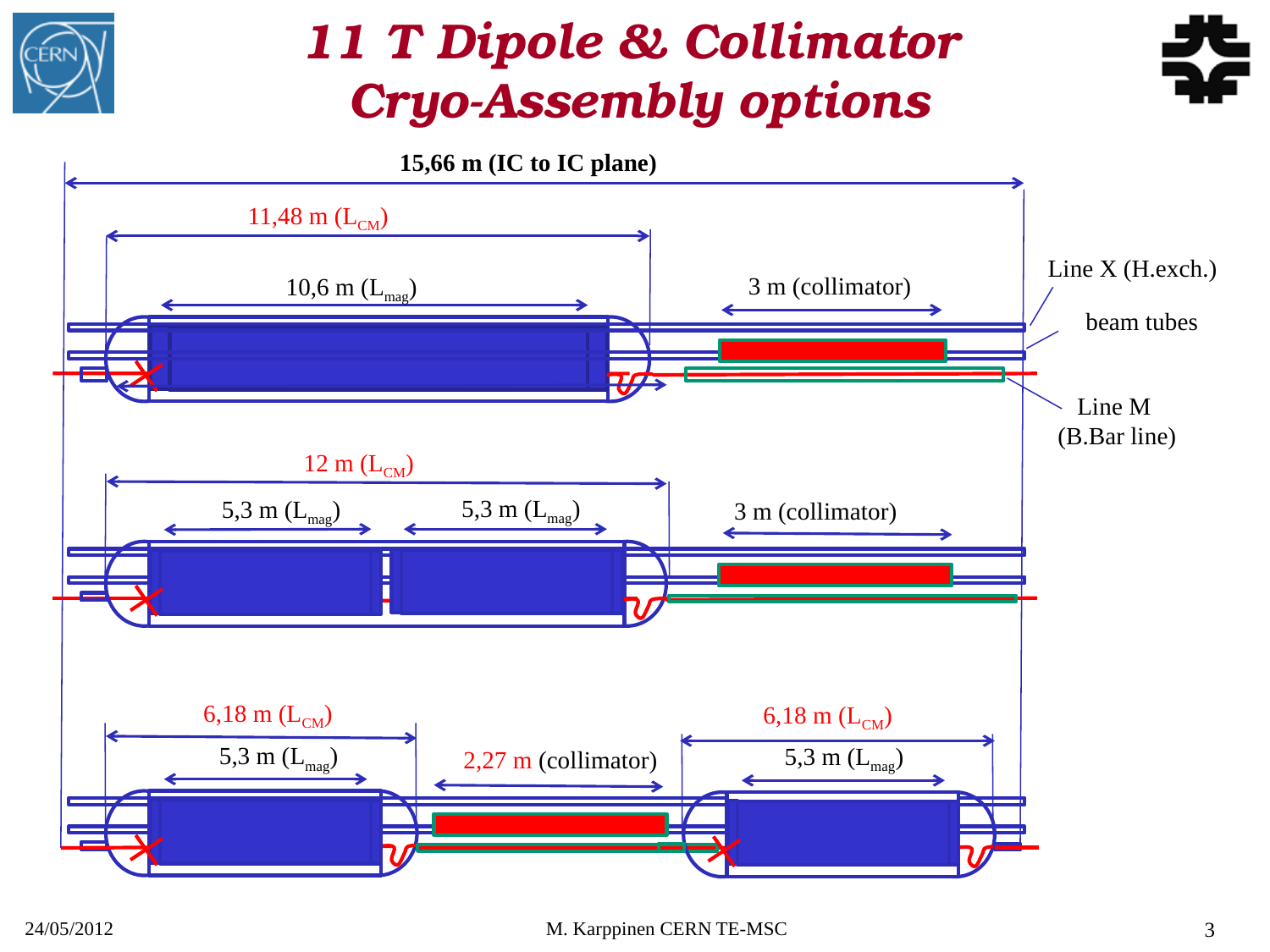

# 11 T Dipole & Collimator Cryo-Assembly options
15,66 m (IC to IC plane)
11,48 m (LCM)
Line X (H.exch.)
3 m (collimator)
10,6 m (Lmag)
beam tubes

Line M
(B.Bar line)
12 m (LCM)
5,3 m (Lmag)
5,3 m (Lmag)
3 m (collimator)

6,18 m (LCM)
6,18 m (LCM)
5,3 m (Lmag)
5,3 m (Lmag)
2,27 m (collimator)

24/05/2012
M. Karppinen CERN TE-MSC
3